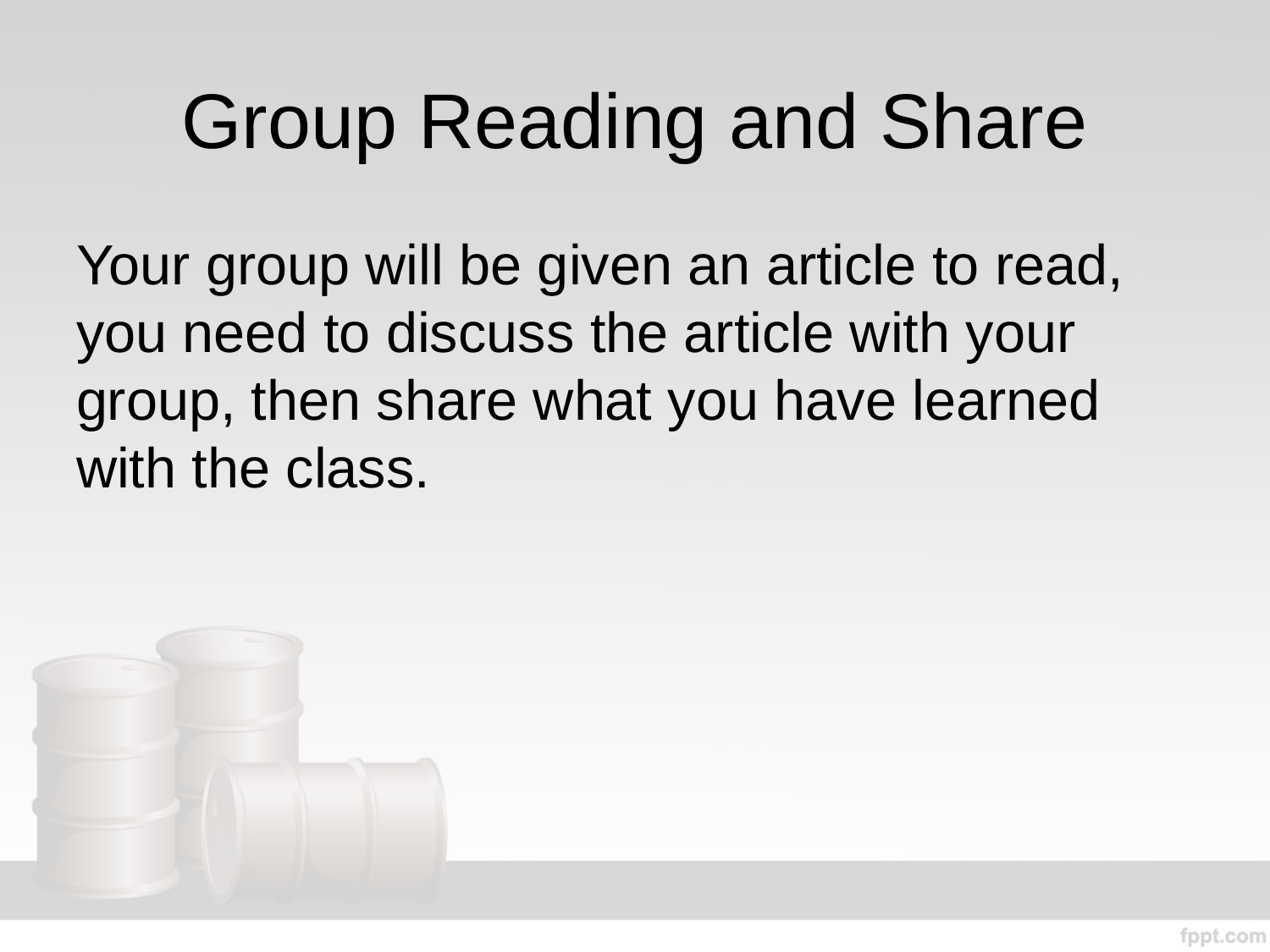

# Group Reading and Share
Your group will be given an article to read, you need to discuss the article with your group, then share what you have learned with the class.